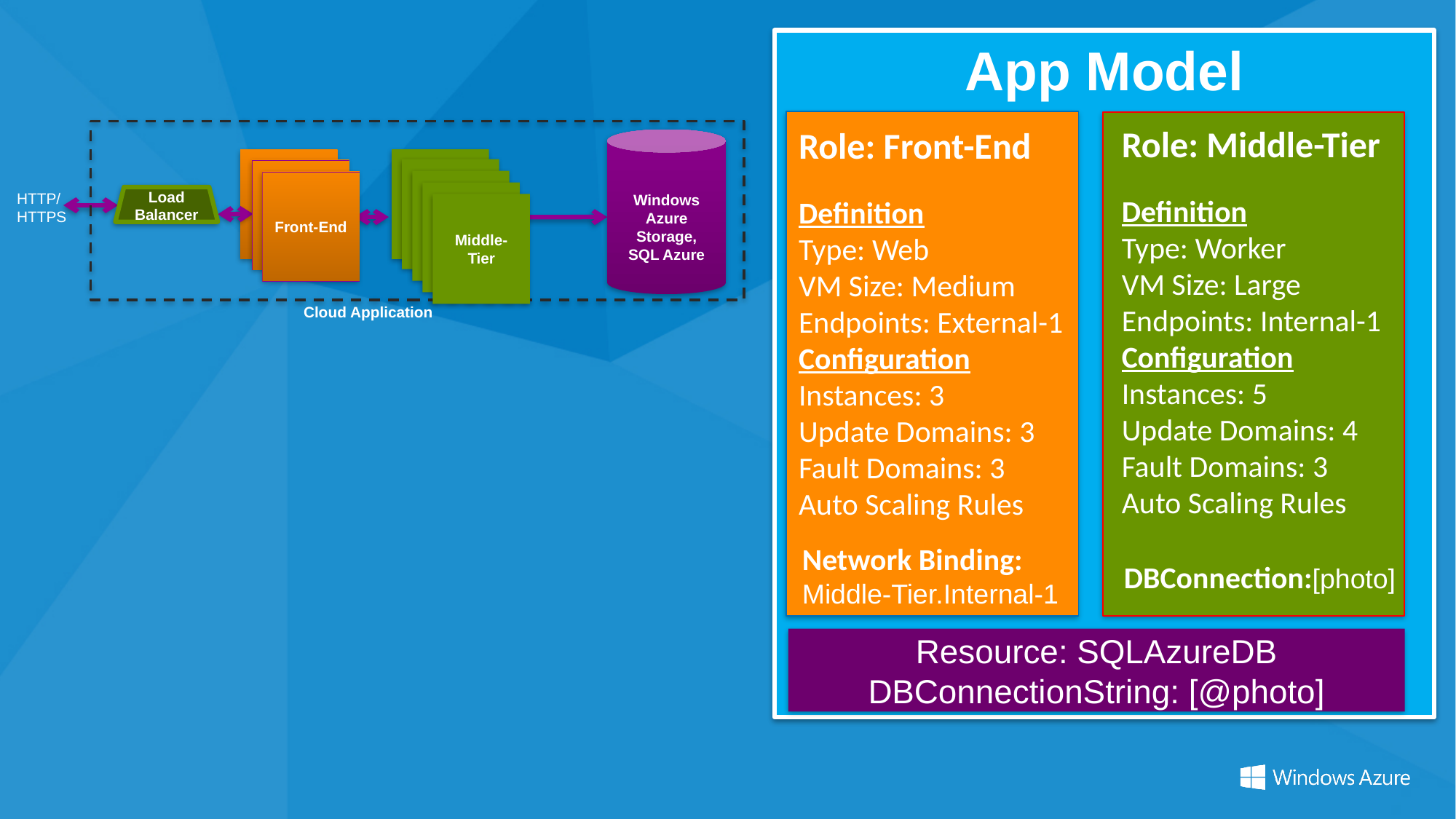

App Model

Role: Middle-Tier

Definition
Type: Worker
VM Size: Large
Endpoints: Internal-1
Configuration
Instances: 5
Update Domains: 4
Fault Domains: 3
Auto Scaling Rules

Role: Front-End

Definition
Type: Web
VM Size: Medium
Endpoints: External-1
Configuration
Instances: 3
Update Domains: 3
Fault Domains: 3
Auto Scaling Rules

Resource: SQLAzureDB
DBConnectionString: [@photo]

Windows
Azure
Storage,
SQL Azure
Front-End

Middle-Tier
Front-End
Middle-Tier
Front-End
Middle-Tier
Load Balancer
HTTP/
HTTPS
Middle-Tier
Cloud Application
Network Binding:
Middle-Tier.Internal-1
DBConnection:[photo]